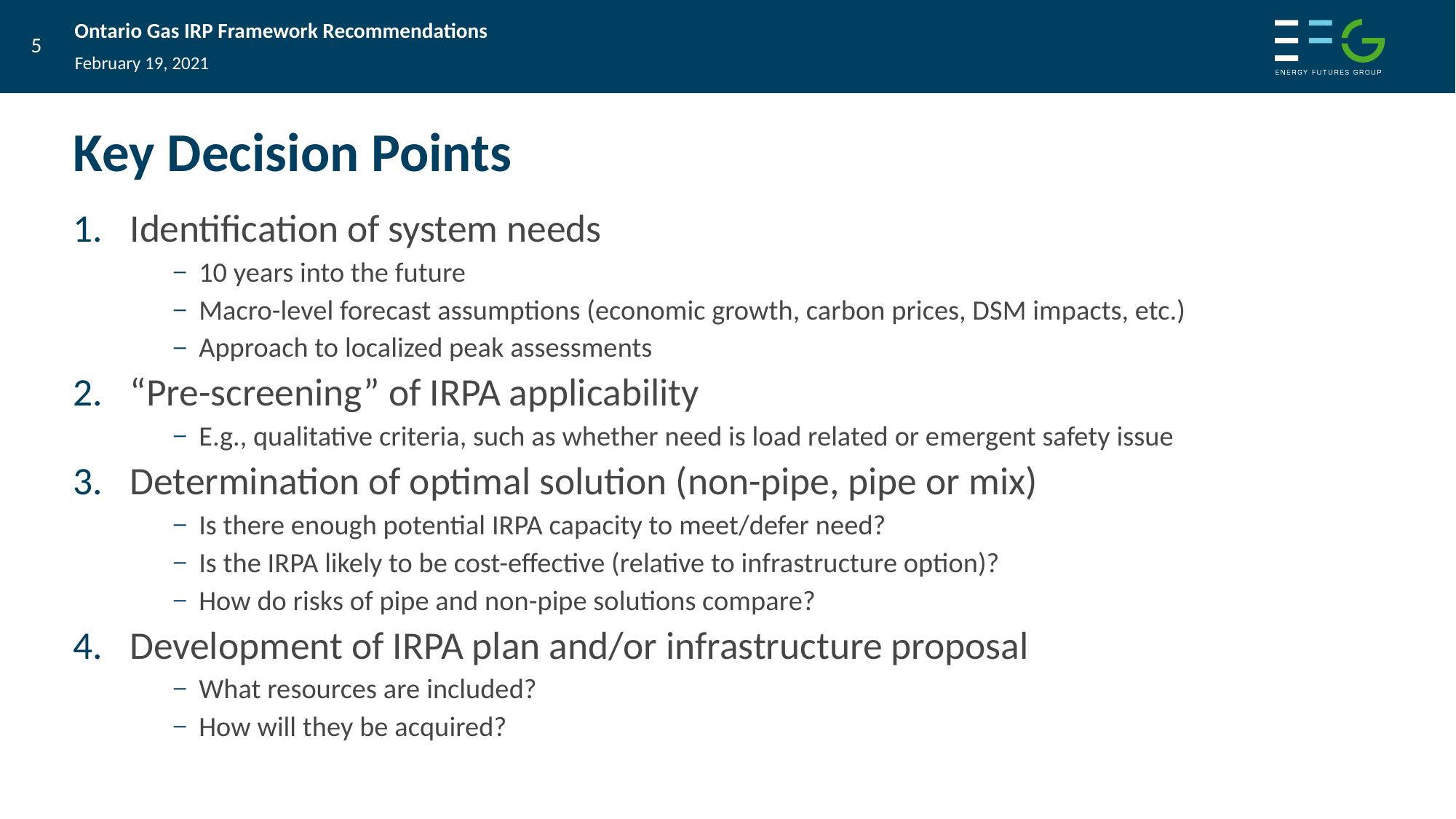

February 19, 2021
# Key Decision Points
Identification of system needs
10 years into the future
Macro-level forecast assumptions (economic growth, carbon prices, DSM impacts, etc.)
Approach to localized peak assessments
“Pre-screening” of IRPA applicability
E.g., qualitative criteria, such as whether need is load related or emergent safety issue
Determination of optimal solution (non-pipe, pipe or mix)
Is there enough potential IRPA capacity to meet/defer need?
Is the IRPA likely to be cost-effective (relative to infrastructure option)?
How do risks of pipe and non-pipe solutions compare?
Development of IRPA plan and/or infrastructure proposal
What resources are included?
How will they be acquired?